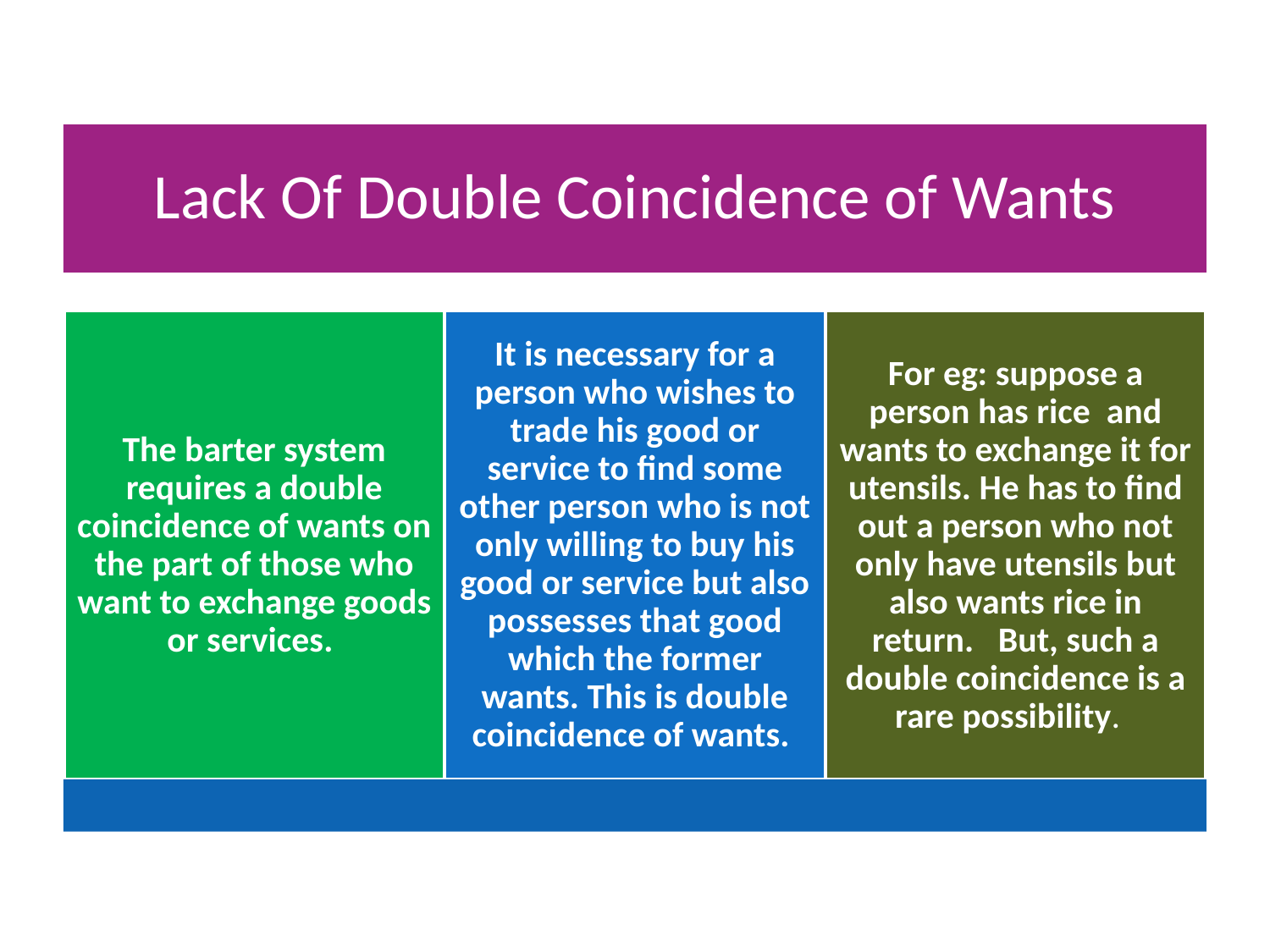

Lack Of Double Coincidence of Wants
The barter system requires a double coincidence of wants on the part of those who want to exchange goods or services.
It is necessary for a person who wishes to trade his good or service to find some other person who is not only willing to buy his good or service but also possesses that good which the former wants. This is double coincidence of wants.
For eg: suppose a person has rice  and wants to exchange it for utensils. He has to find out a person who not only have utensils but also wants rice in return.   But, such a double coincidence is a rare possibility.